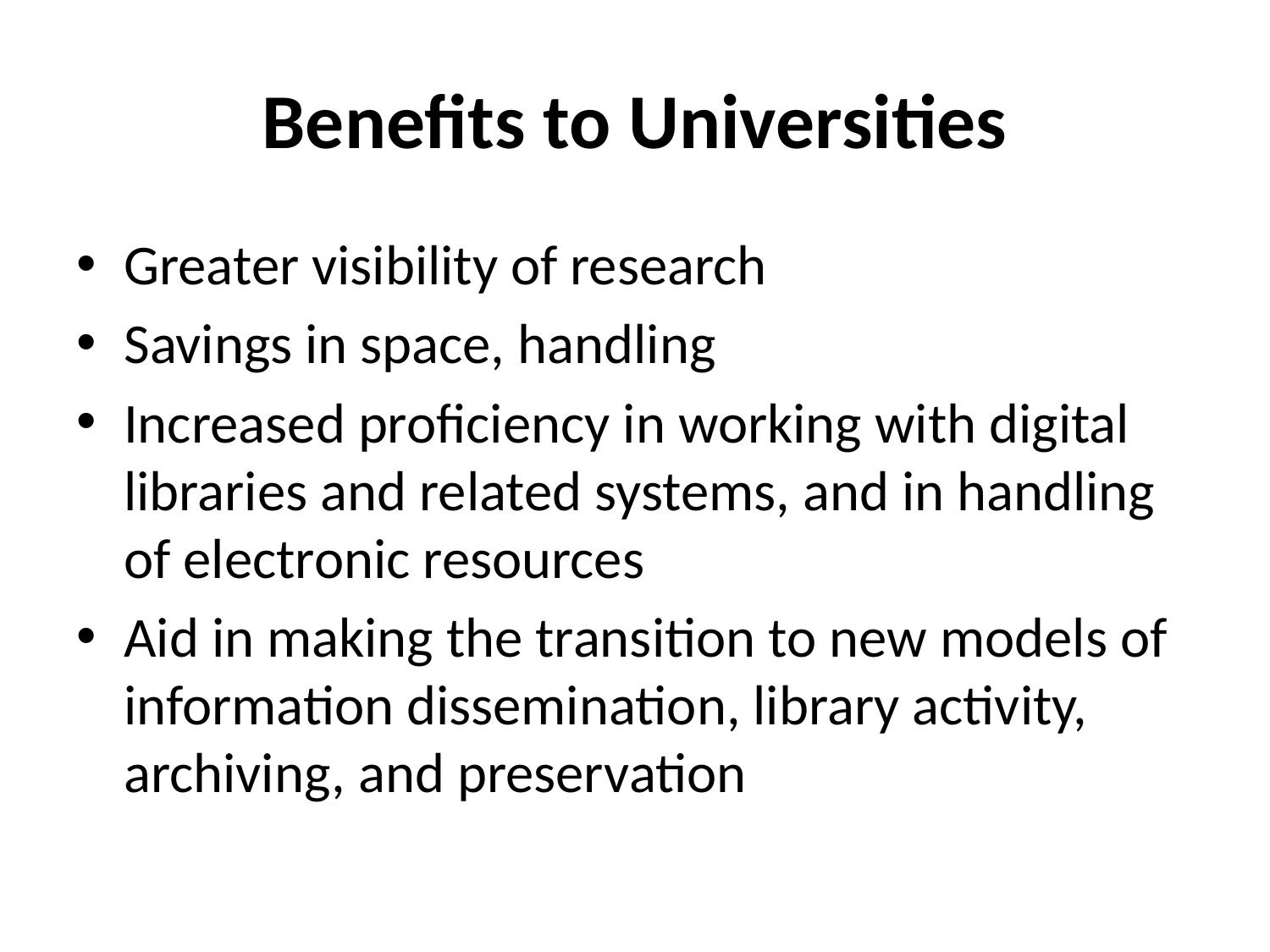

# Benefits to Universities
Greater visibility of research
Savings in space, handling
Increased proficiency in working with digital libraries and related systems, and in handling of electronic resources
Aid in making the transition to new models of information dissemination, library activity, archiving, and preservation